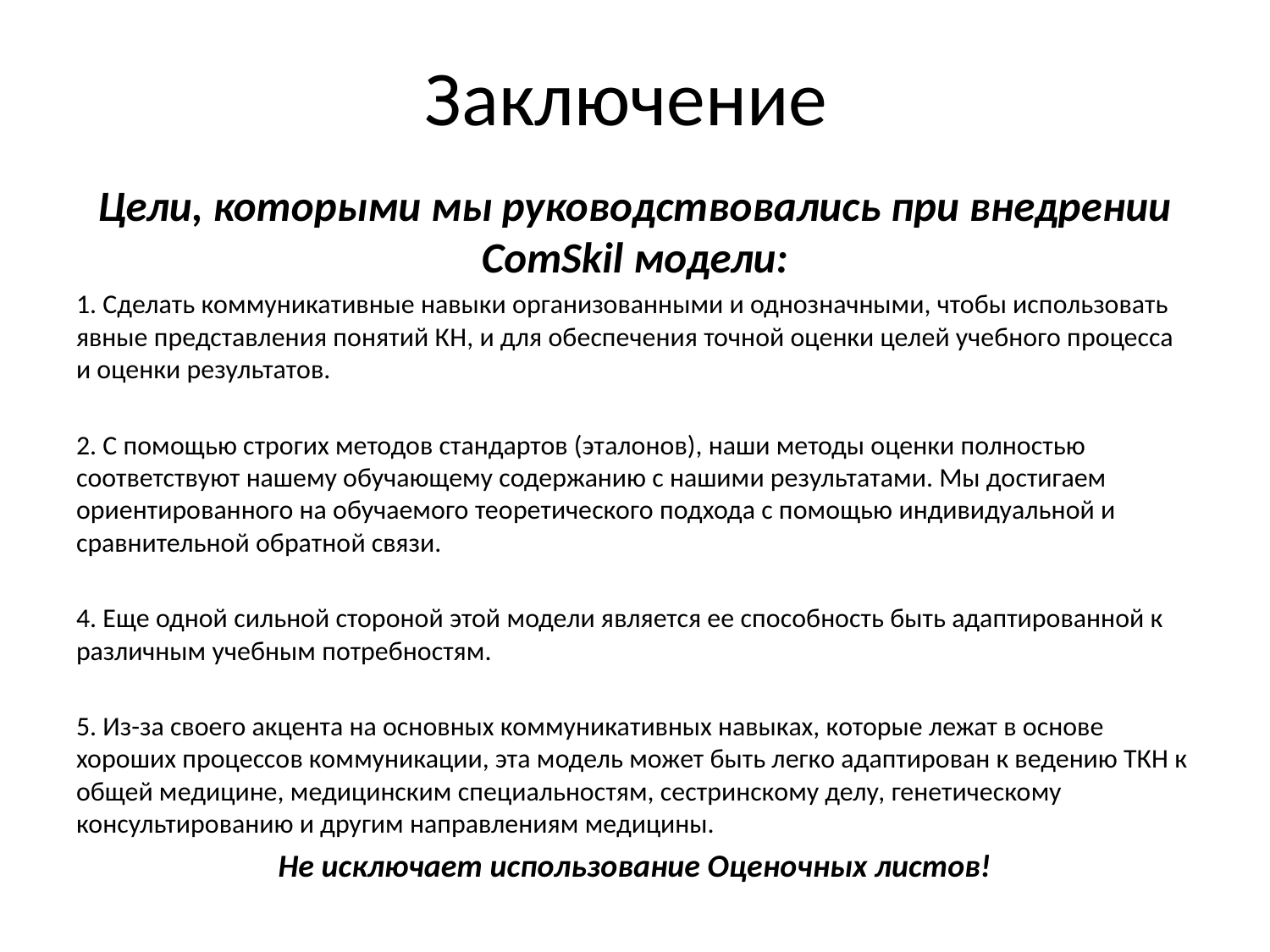

# Заключение
Цели, которыми мы руководствовались при внедрении ComSkil модели:
1. Сделать коммуникативные навыки организованными и однозначными, чтобы использовать явные представления понятий КН, и для обеспечения точной оценки целей учебного процесса и оценки результатов.

2. С помощью строгих методов стандартов (эталонов), наши методы оценки полностью соответствуют нашему обучающему содержанию с нашими результатами. Мы достигаем ориентированного на обучаемого теоретического подхода с помощью индивидуальной и сравнительной обратной связи.

4. Еще одной сильной стороной этой модели является ее способность быть адаптированной к различным учебным потребностям.

5. Из-за своего акцента на основных коммуникативных навыках, которые лежат в основе хороших процессов коммуникации, эта модель может быть легко адаптирован к ведению ТКН к общей медицине, медицинским специальностям, сестринскому делу, генетическому консультированию и другим направлениям медицины.
Не исключает использование Оценочных листов!